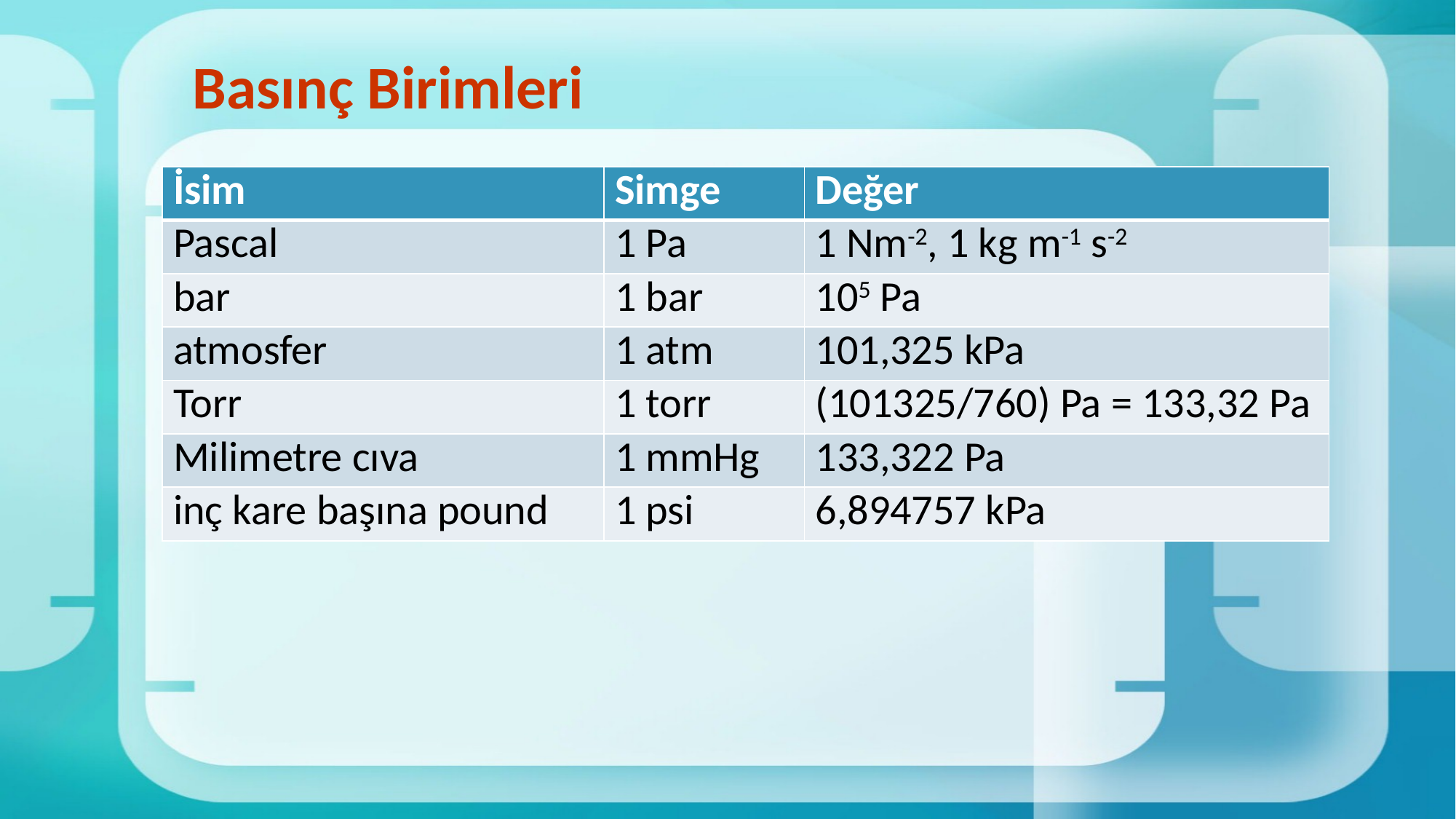

# Basınç Birimleri
| İsim | Simge | Değer |
| --- | --- | --- |
| Pascal | 1 Pa | 1 Nm-2, 1 kg m-1 s-2 |
| bar | 1 bar | 105 Pa |
| atmosfer | 1 atm | 101,325 kPa |
| Torr | 1 torr | (101325/760) Pa = 133,32 Pa |
| Milimetre cıva | 1 mmHg | 133,322 Pa |
| inç kare başına pound | 1 psi | 6,894757 kPa |